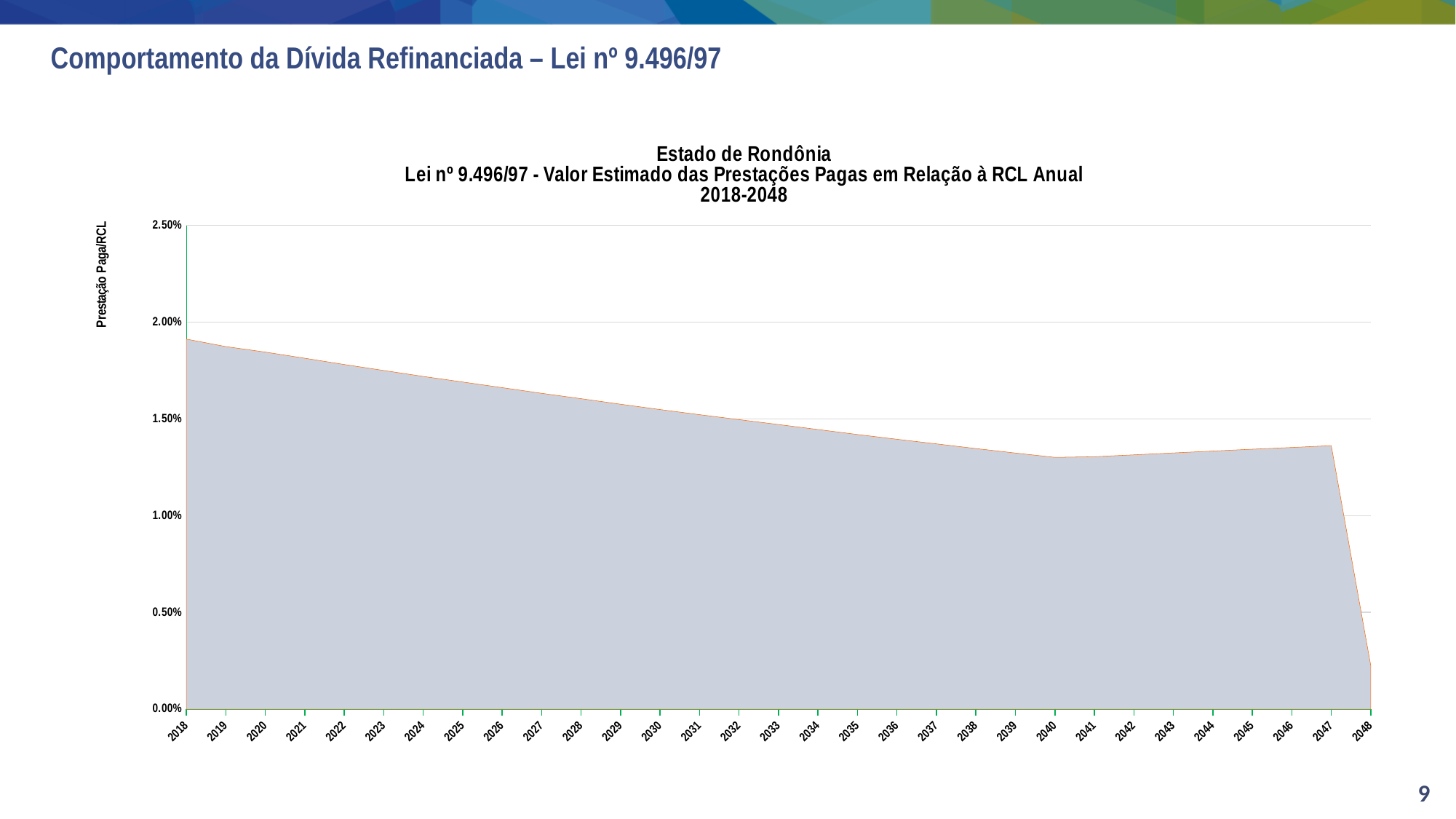

# Comportamento da Dívida Refinanciada – Lei nº 9.496/97

### Chart: Estado de Rondônia
Lei nº 9.496/97 - Valor Estimado das Prestações Pagas em Relação à RCL Anual
2018-2048

| Category |  |
|---|---|
| 43465 | 0.01912592864004598 |
| 43830 | 0.01873981130603447 |
| 44196 | 0.018455087038044493 |
| 44561 | 0.018137172621145788 |
| 44926 | 0.017813146801602644 |
| 45291 | 0.01750349948503092 |
| 45657 | 0.017198037802017077 |
| 46022 | 0.016907680207202996 |
| 46387 | 0.016617999502055406 |
| 46752 | 0.016325029642323255 |
| 47118 | 0.016045731793171127 |
| 47483 | 0.015759632029487127 |
| 47848 | 0.015484949272343715 |
| 48213 | 0.015220836489341015 |
| 48579 | 0.014965784722562549 |
| 48944 | 0.01471050991152395 |
| 49309 | 0.014454795973372653 |
| 49674 | 0.014196707603687663 |
| 50040 | 0.013948918262862814 |
| 50405 | 0.013710961763983063 |
| 50770 | 0.013470598121290533 |
| 51135 | 0.013239161919784682 |
| 51501 | 0.013014343979563208 |
| 51866 | 0.01304847389289027 |
| 52231 | 0.013146296147062263 |
| 52596 | 0.013243810507478035 |
| 52962 | 0.013339710192871142 |
| 53327 | 0.013435581251197596 |
| 53692 | 0.013525305646621306 |
| 54057 | 0.013620842255860747 |
| 54423 | 0.002252698141711306 |
9